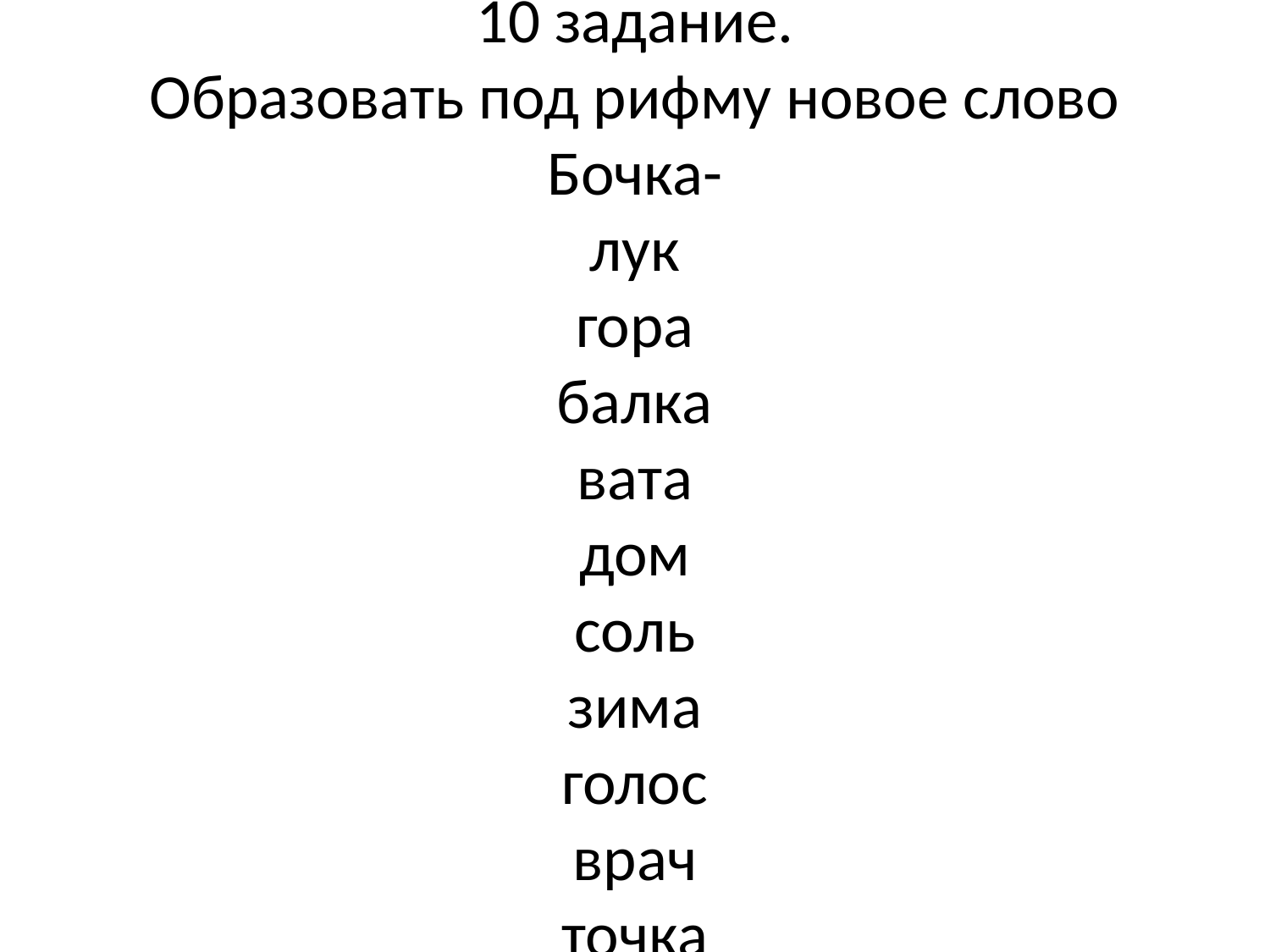

# 10 задание. Образовать под рифму новое слово Бочка- лук гора балка вата дом соль зима голос врач точка